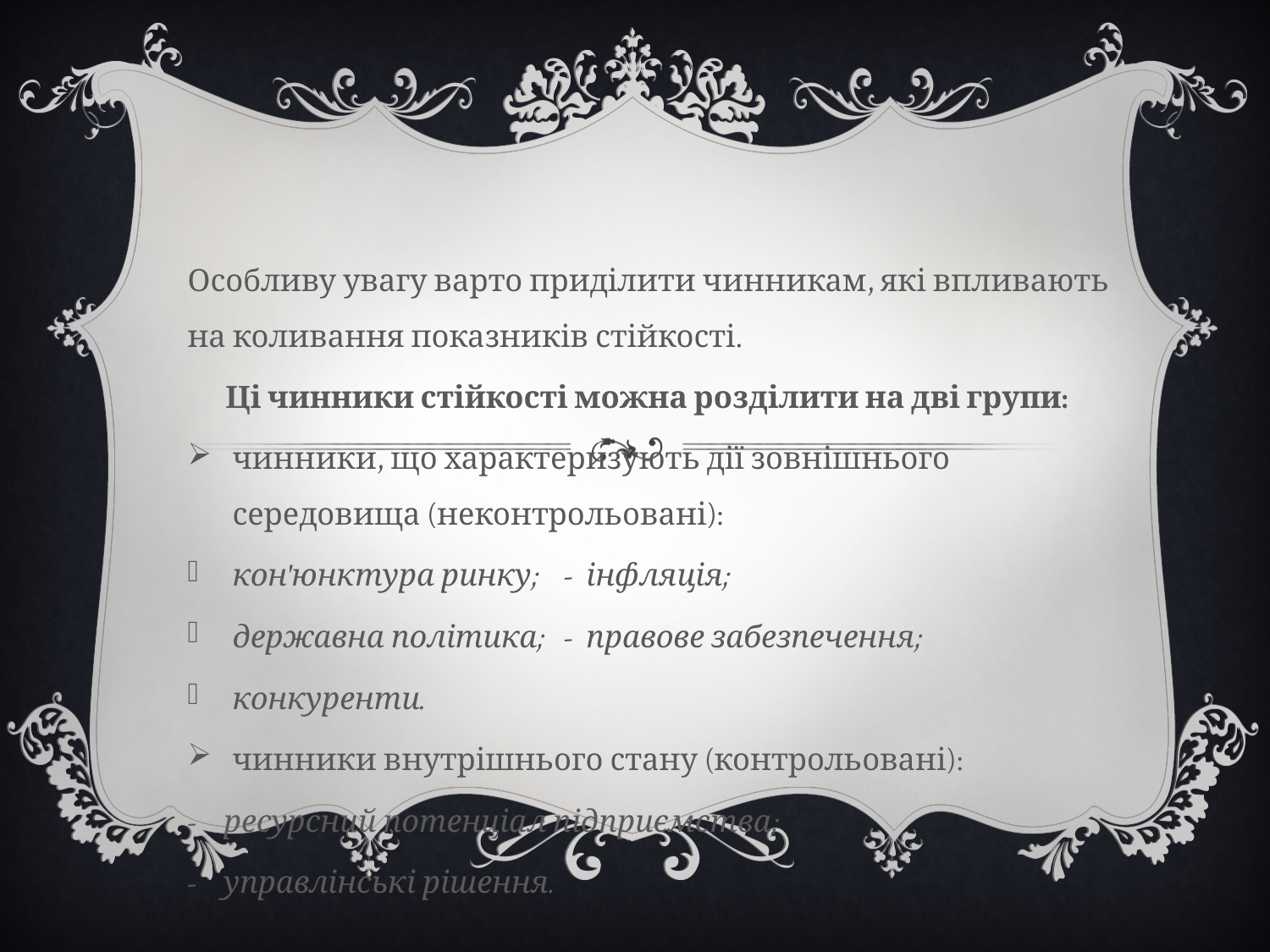

Особливу увагу варто приділити чинникам, які впливають на коливання показників стійкості.
Ці чинники стійкості можна розділити на дві групи:
чинники, що характеризують дії зовнішнього середовища (неконтрольовані):
кон'юнктура ринку;		-  інфляція;
державна політика;		-  правове забезпечення;
конкуренти.
чинники внутрішнього стану (контрольовані):
-    ресурсний потенціал підприємства;
-    управлінські рішення.